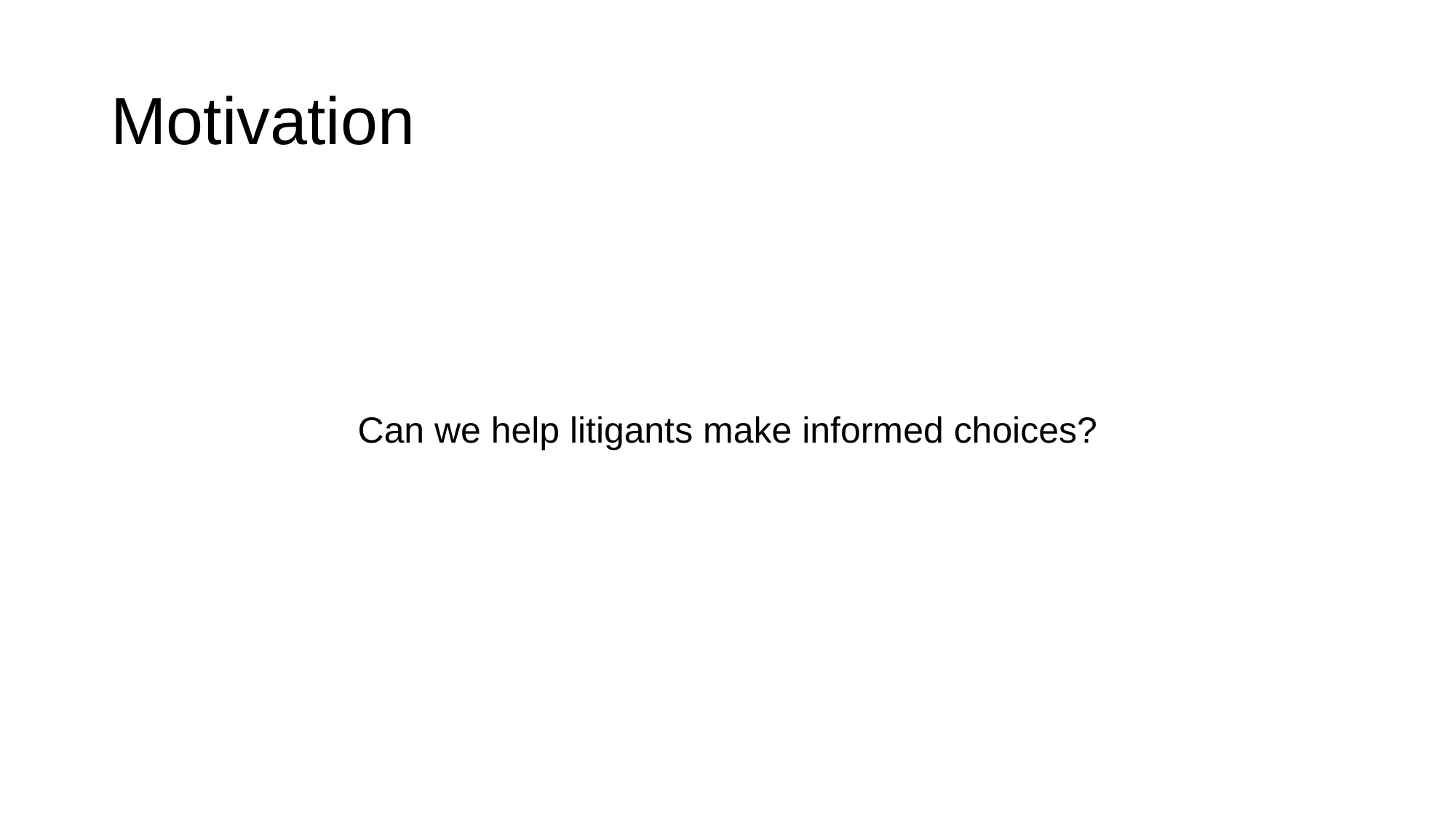

# Motivation

Can we help litigants make informed choices?